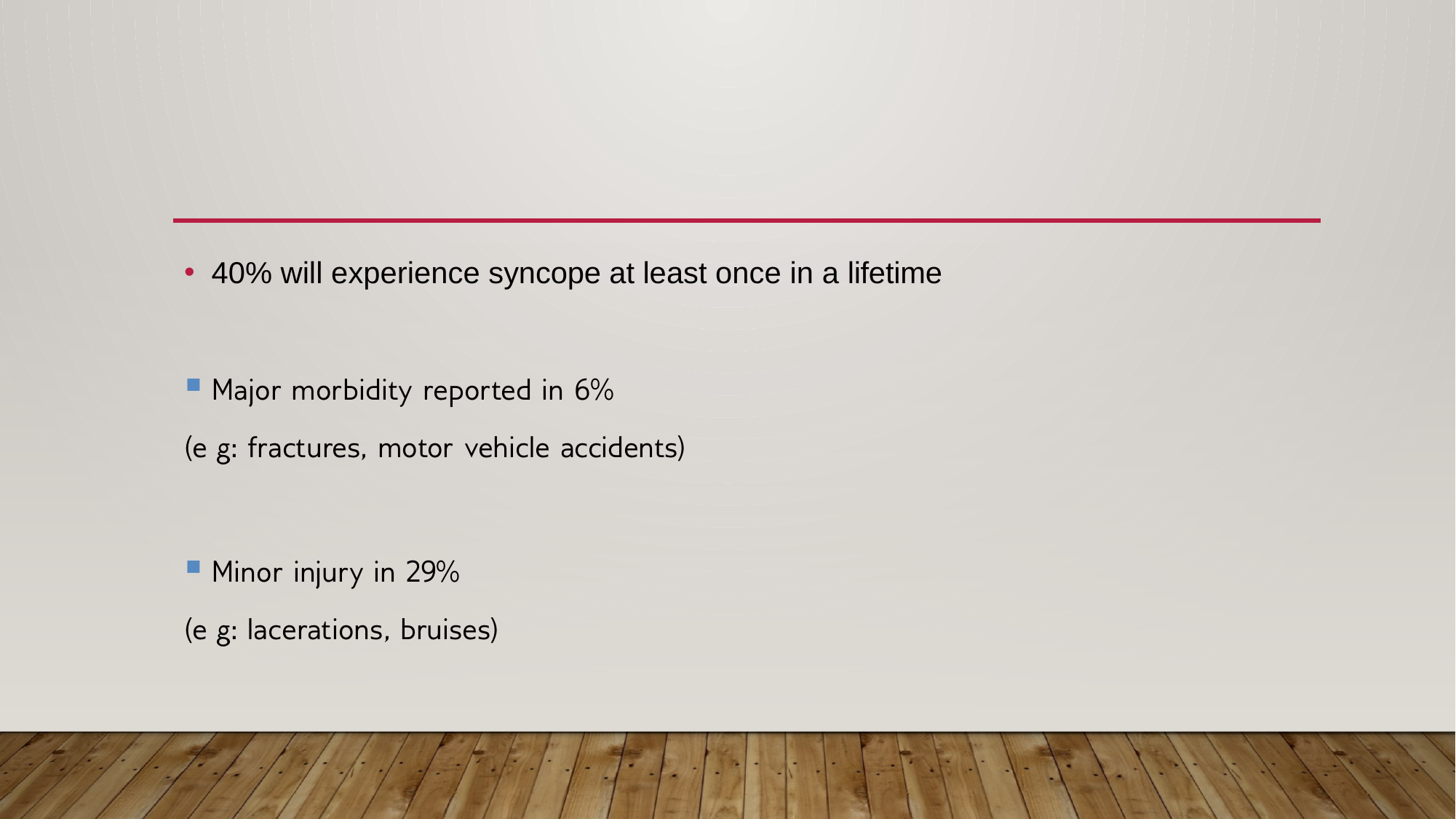

#
40% will experience syncope at least once in a lifetime

Major morbidity reported in 6%
(e g: fractures, motor vehicle accidents)

Minor injury in 29%
(e g: lacerations, bruises)